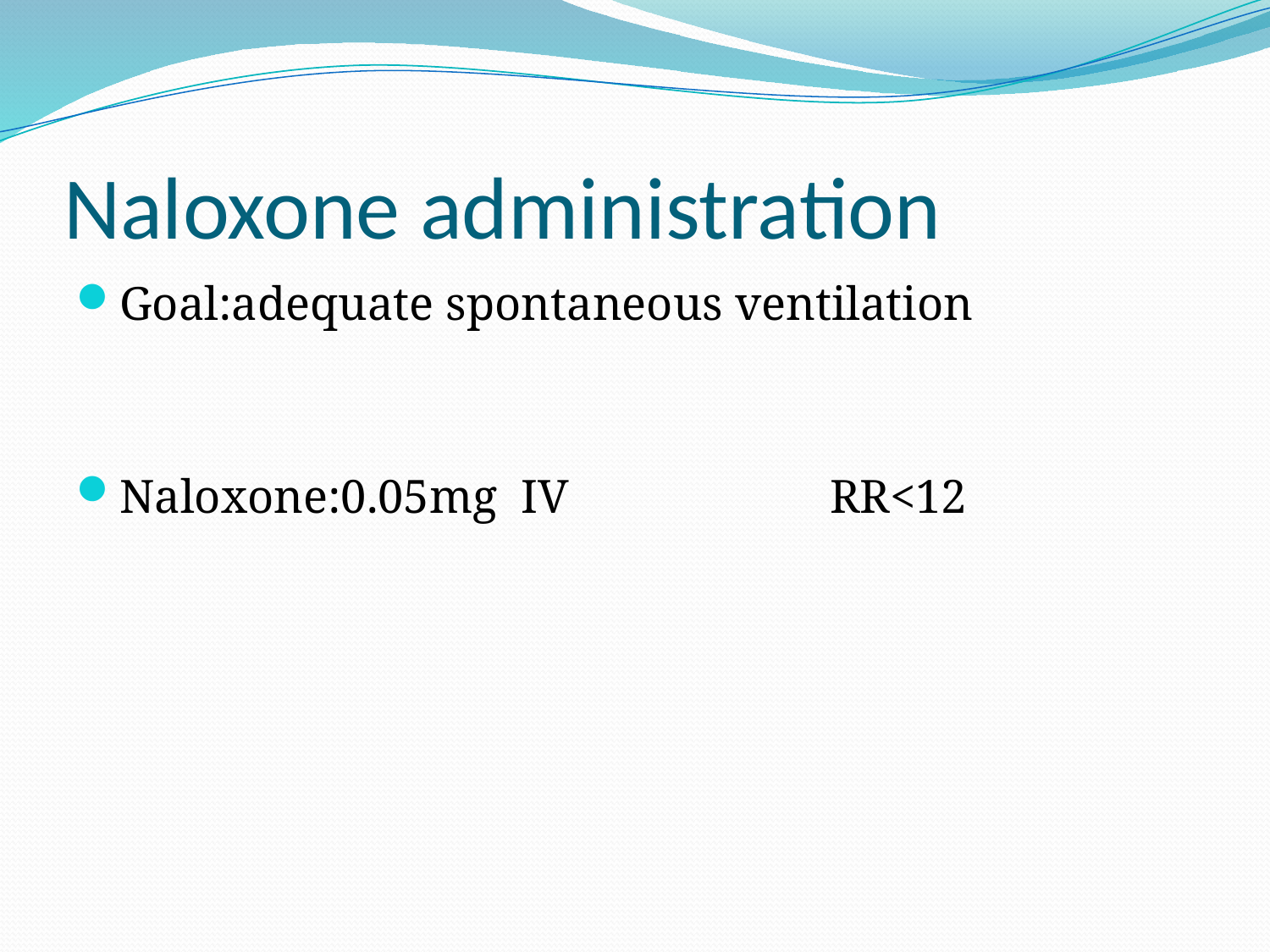

# Naloxone administration
Goal:adequate spontaneous ventilation

Naloxone:0.05mg  IV                      RR<12